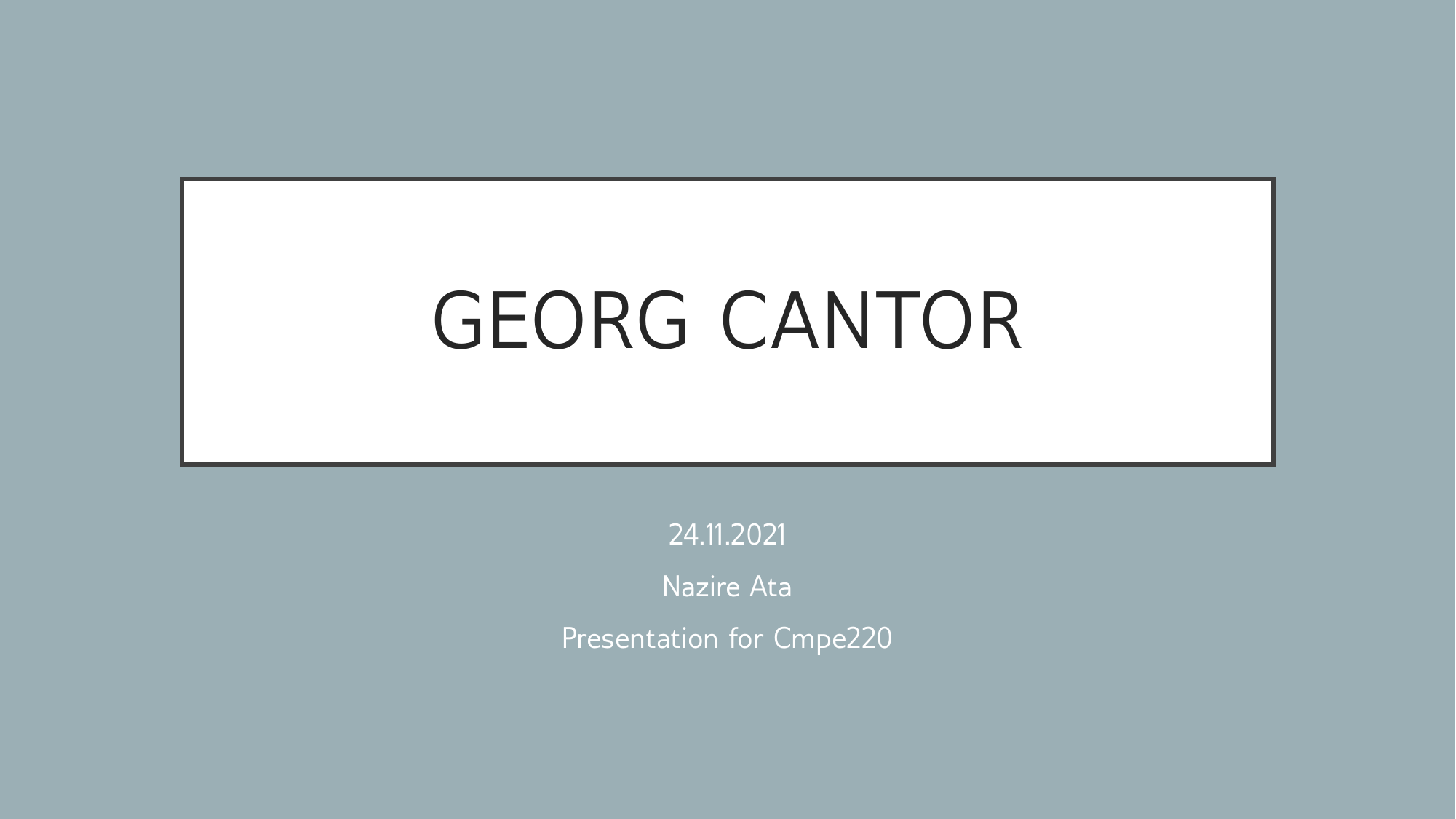

# Georg Cantor
24.11.2021
Nazire Ata
Presentation for Cmpe220